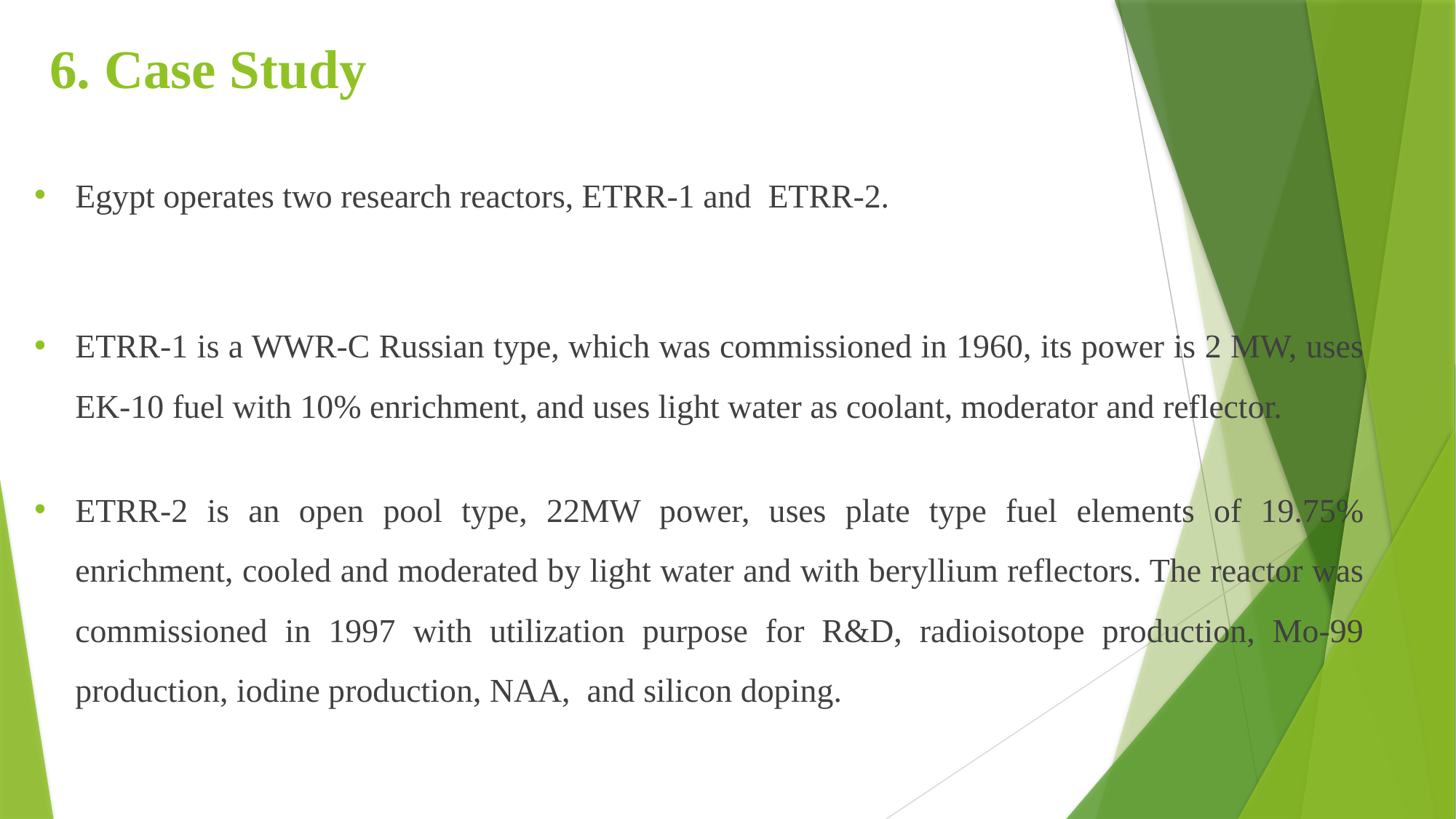

# 6. Case Study
Egypt operates two research reactors, ETRR-1 and  ETRR-2.

ETRR-1 is a WWR-C Russian type, which was commissioned in 1960, its power is 2 MW, uses EK-10 fuel with 10% enrichment, and uses light water as coolant, moderator and reflector.

ETRR-2 is an open pool type, 22MW power, uses plate type fuel elements of 19.75% enrichment, cooled and moderated by light water and with beryllium reflectors. The reactor was commissioned in 1997 with utilization purpose for R&D, radioisotope production, Mo-99 production, iodine production, NAA,  and silicon doping.